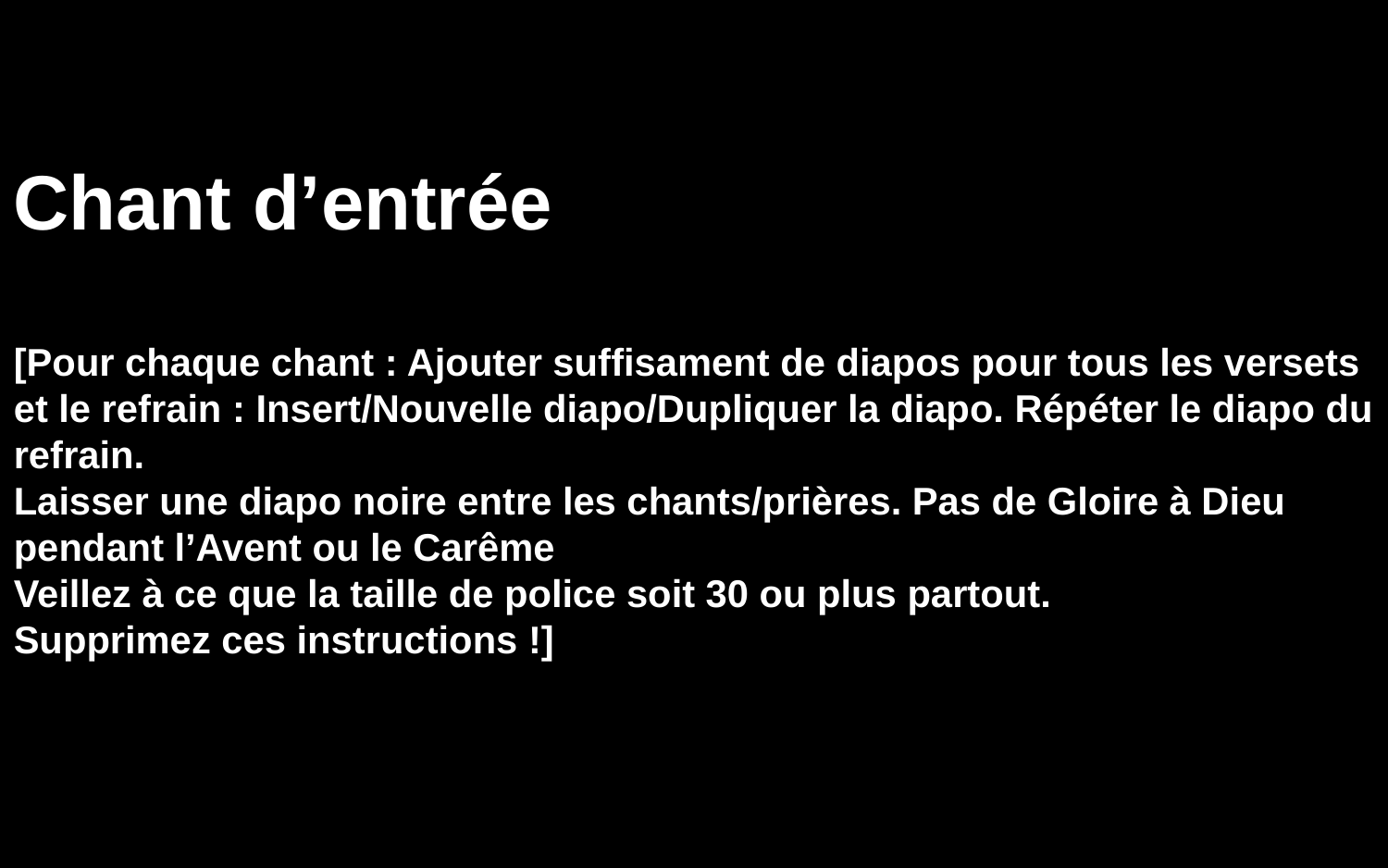

Chant d’entrée

[Pour chaque chant : Ajouter suffisament de diapos pour tous les versets et le refrain : Insert/Nouvelle diapo/Dupliquer la diapo. Répéter le diapo du refrain.
Laisser une diapo noire entre les chants/prières. Pas de Gloire à Dieu pendant l’Avent ou le Carême
Veillez à ce que la taille de police soit 30 ou plus partout.
Supprimez ces instructions !]